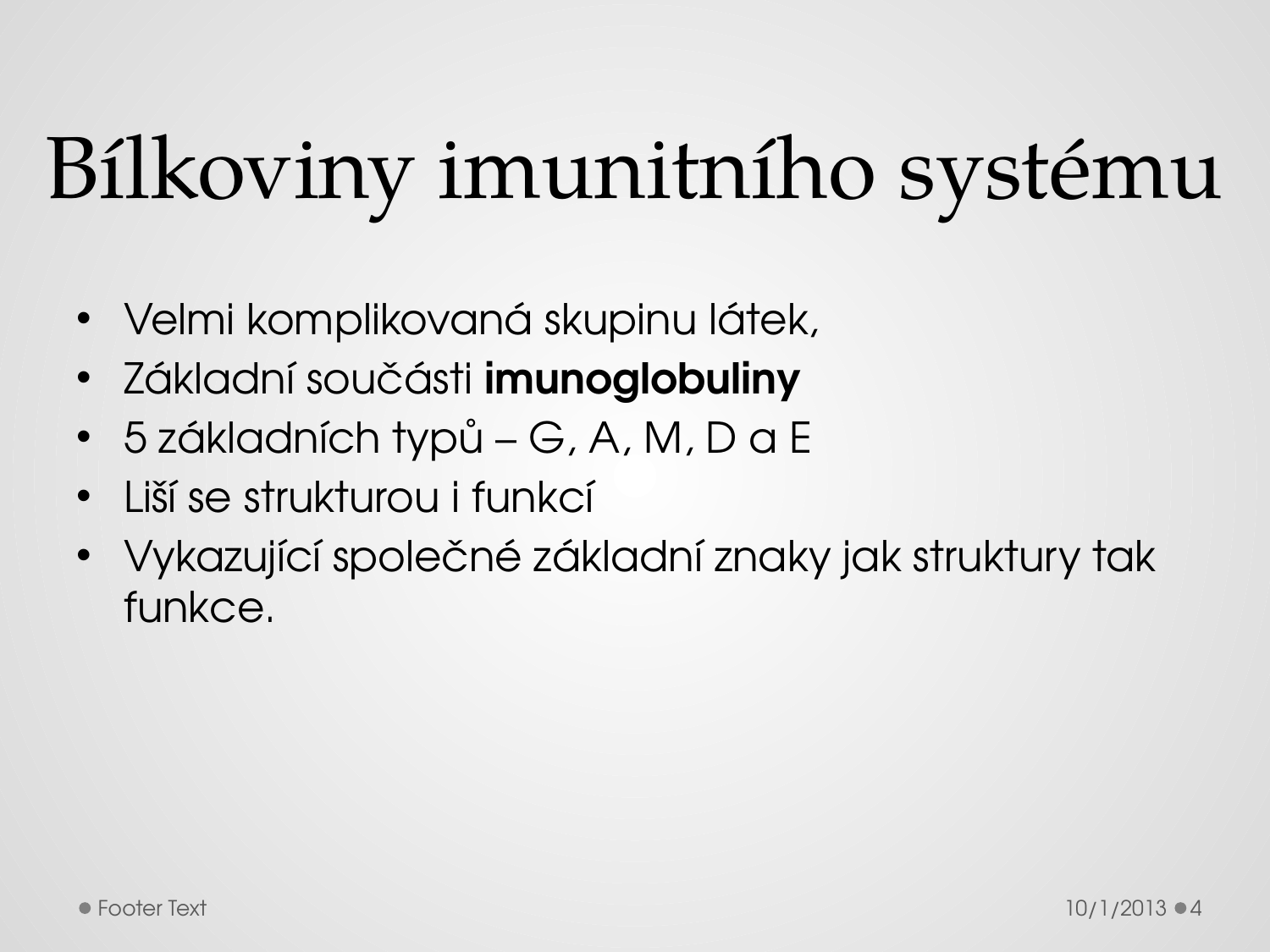

# Bílkoviny imunitního systému
Velmi komplikovaná skupinu látek,
Základní součásti imunoglobuliny
5 základních typů – G, A, M, D a E
Liší se strukturou i funkcí
Vykazující společné základní znaky jak struktury tak funkce.

Footer Text
10/1/2013
4